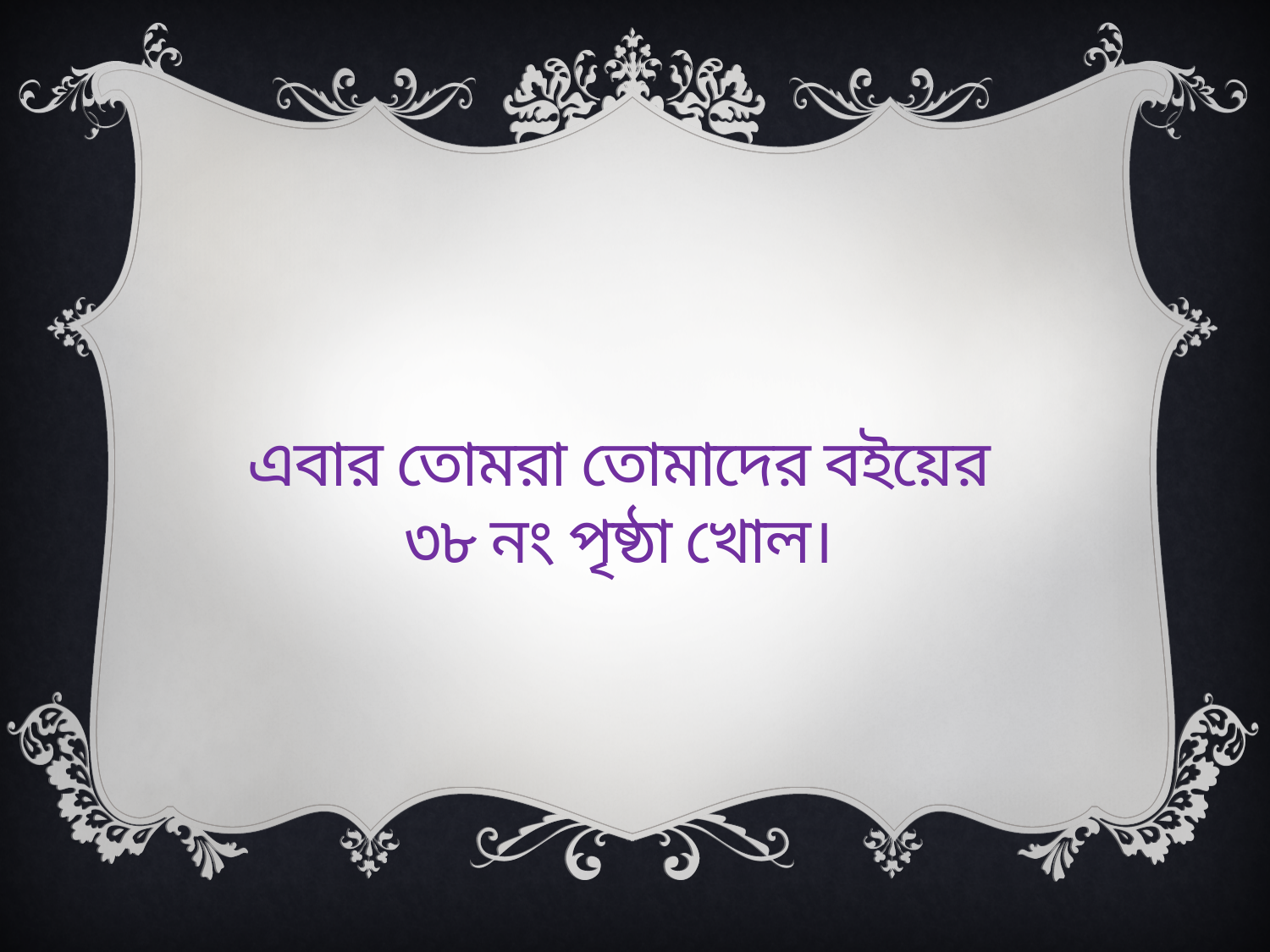

এবার তোমরা তোমাদের বইয়ের
৩৮ নং পৃষ্ঠা খোল।